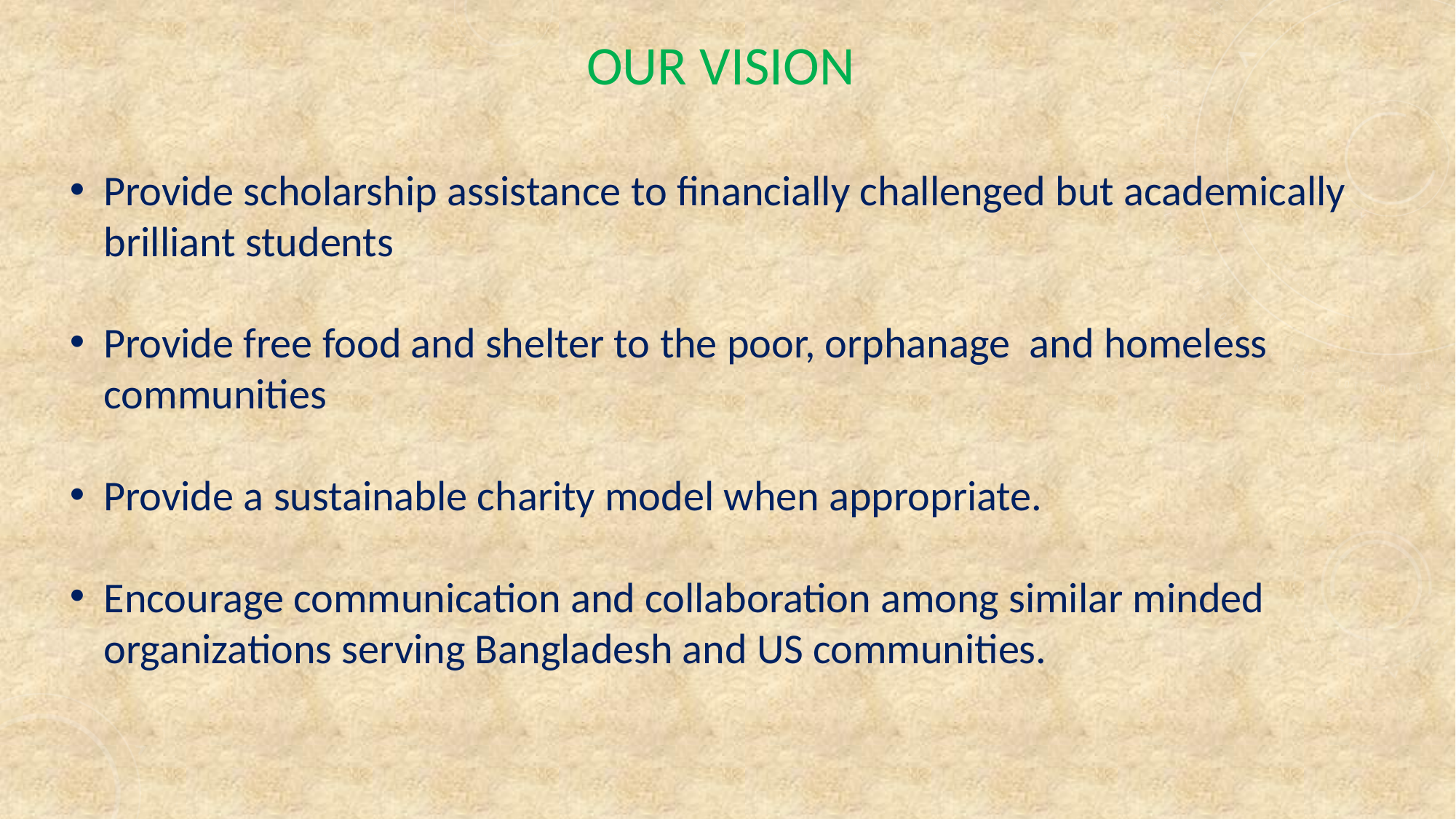

# Our VISION

Provide scholarship assistance to financially challenged but academically brilliant students

Provide free food and shelter to the poor, orphanage  and homeless communities

Provide a sustainable charity model when appropriate.

Encourage communication and collaboration among similar minded organizations serving Bangladesh and US communities.